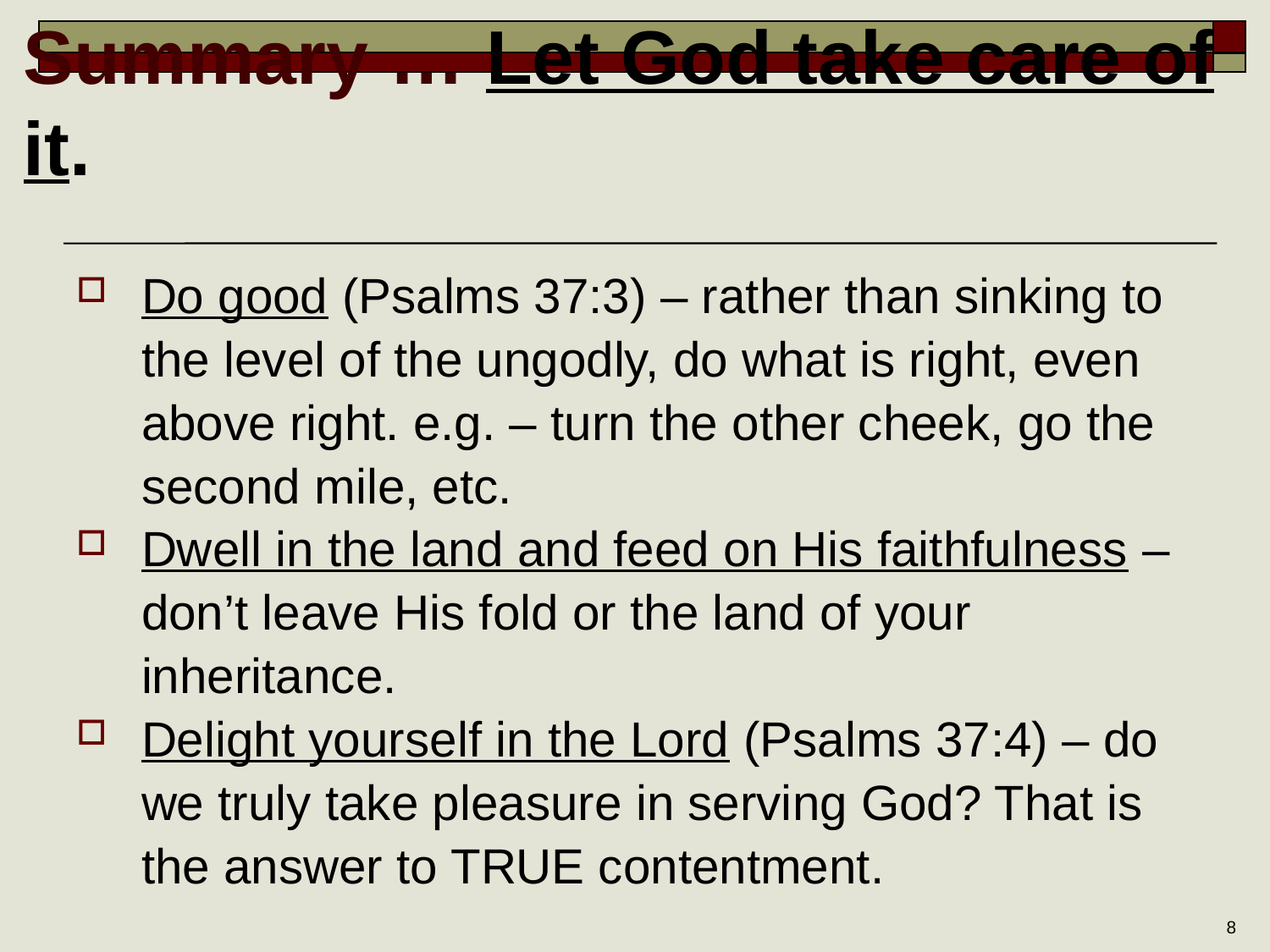

# Summary … Let God take care of it.
Do good (Psalms 37:3) – rather than sinking to the level of the ungodly, do what is right, even above right. e.g. – turn the other cheek, go the second mile, etc.
Dwell in the land and feed on His faithfulness – don’t leave His fold or the land of your inheritance.
Delight yourself in the Lord (Psalms 37:4) – do we truly take pleasure in serving God? That is the answer to TRUE contentment.
8